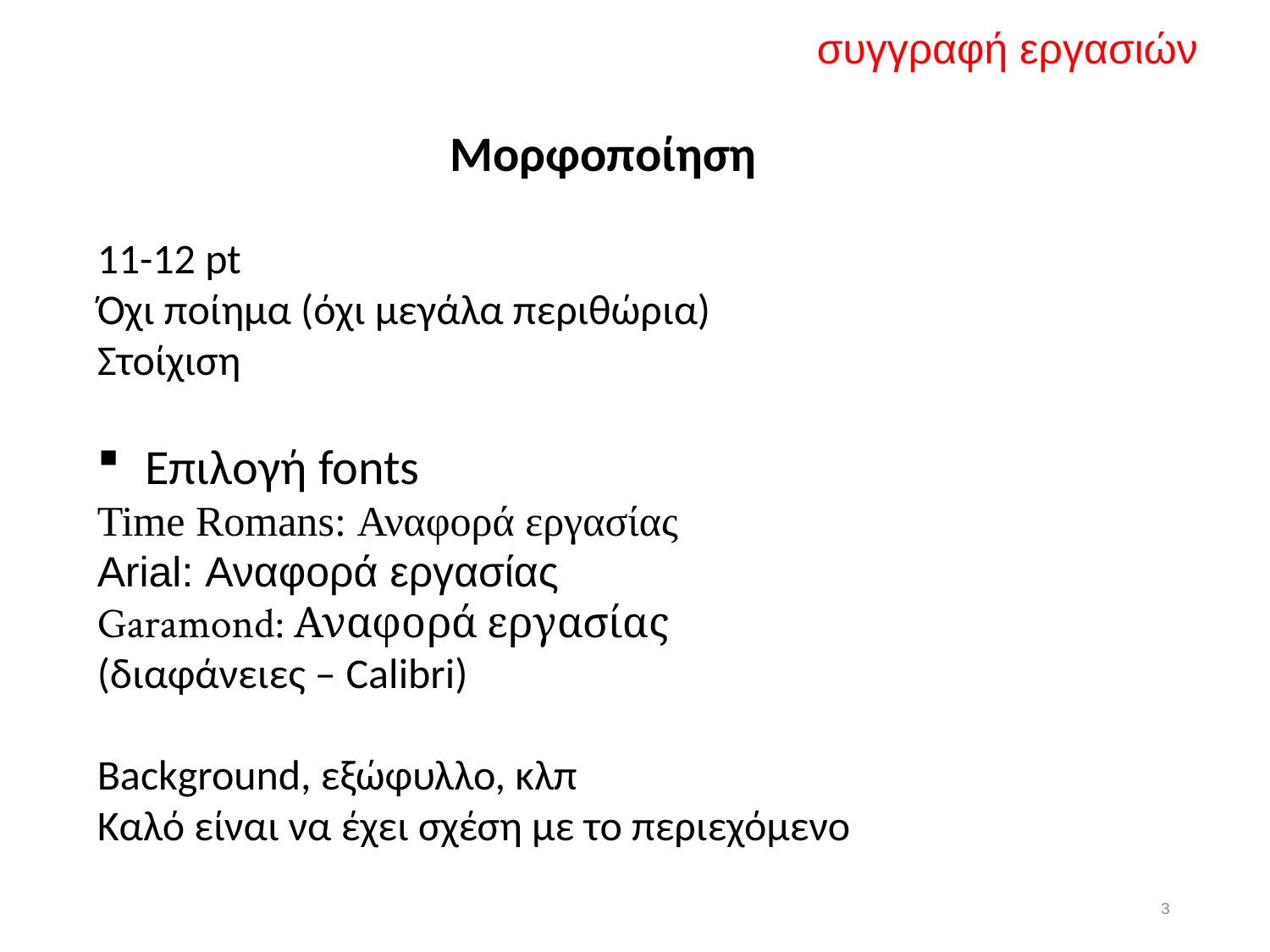

συγγραφή εργασιών
Μορφοποίηση

11-12 pt
Όχι ποίημα (όχι μεγάλα περιθώρια)
Στοίχιση

Επιλογή fonts
Time Romans: Αναφορά εργασίας
Αrial: Αναφορά εργασίας
Garamond: Αναφορά εργασίας
(διαφάνειες – Calibri)

Background, εξώφυλλο, κλπ
Καλό είναι να έχει σχέση με το περιεχόμενο
3